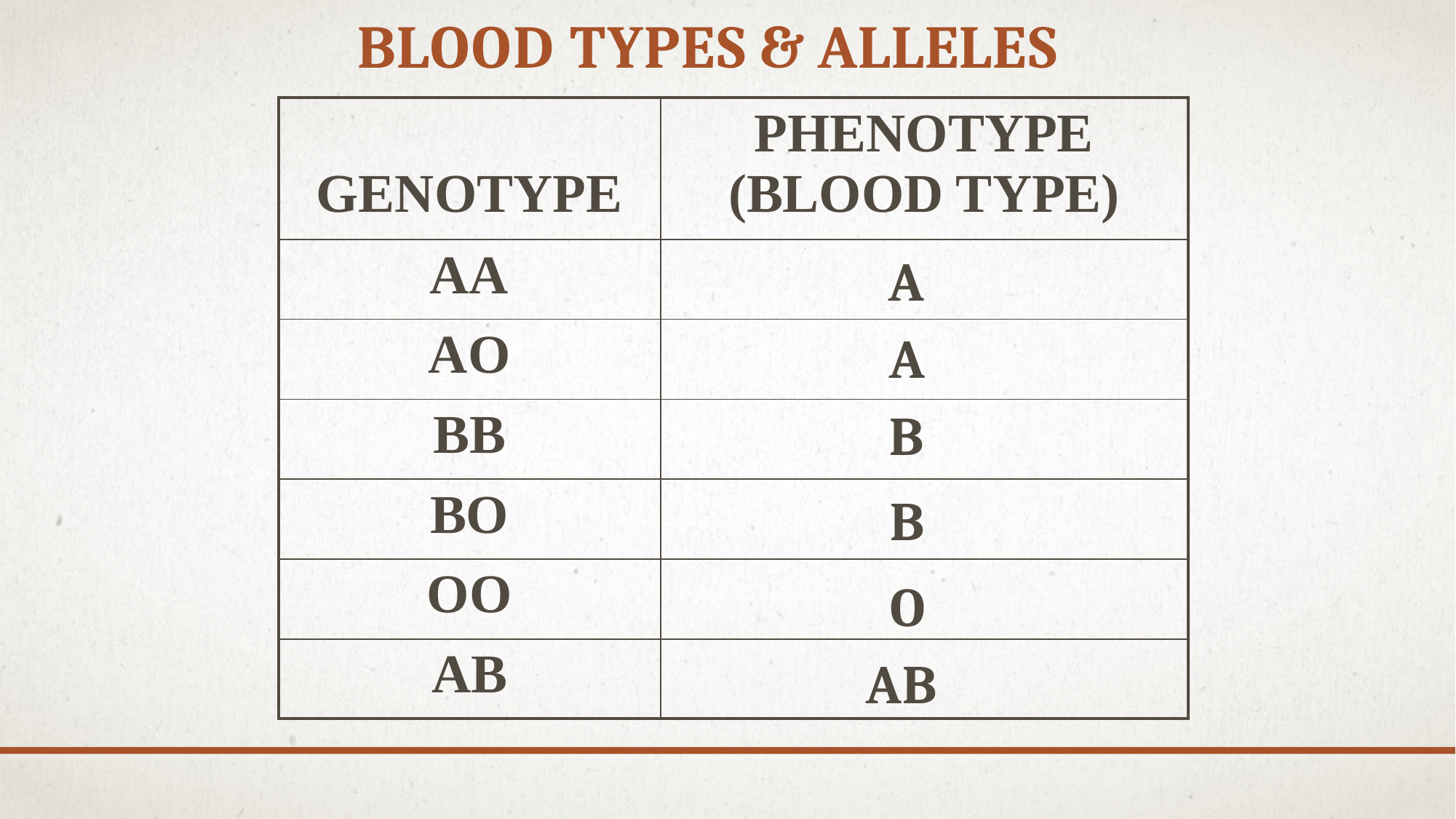

# BLOOD TYPES & ALLELES
| GENOTYPE | PHENOTYPE (BLOOD TYPE) |
| --- | --- |
| AA |  |
| AO |  |
| BB |  |
| BO |  |
| OO |  |
| AB |  |
A
A
B
B
O
AB